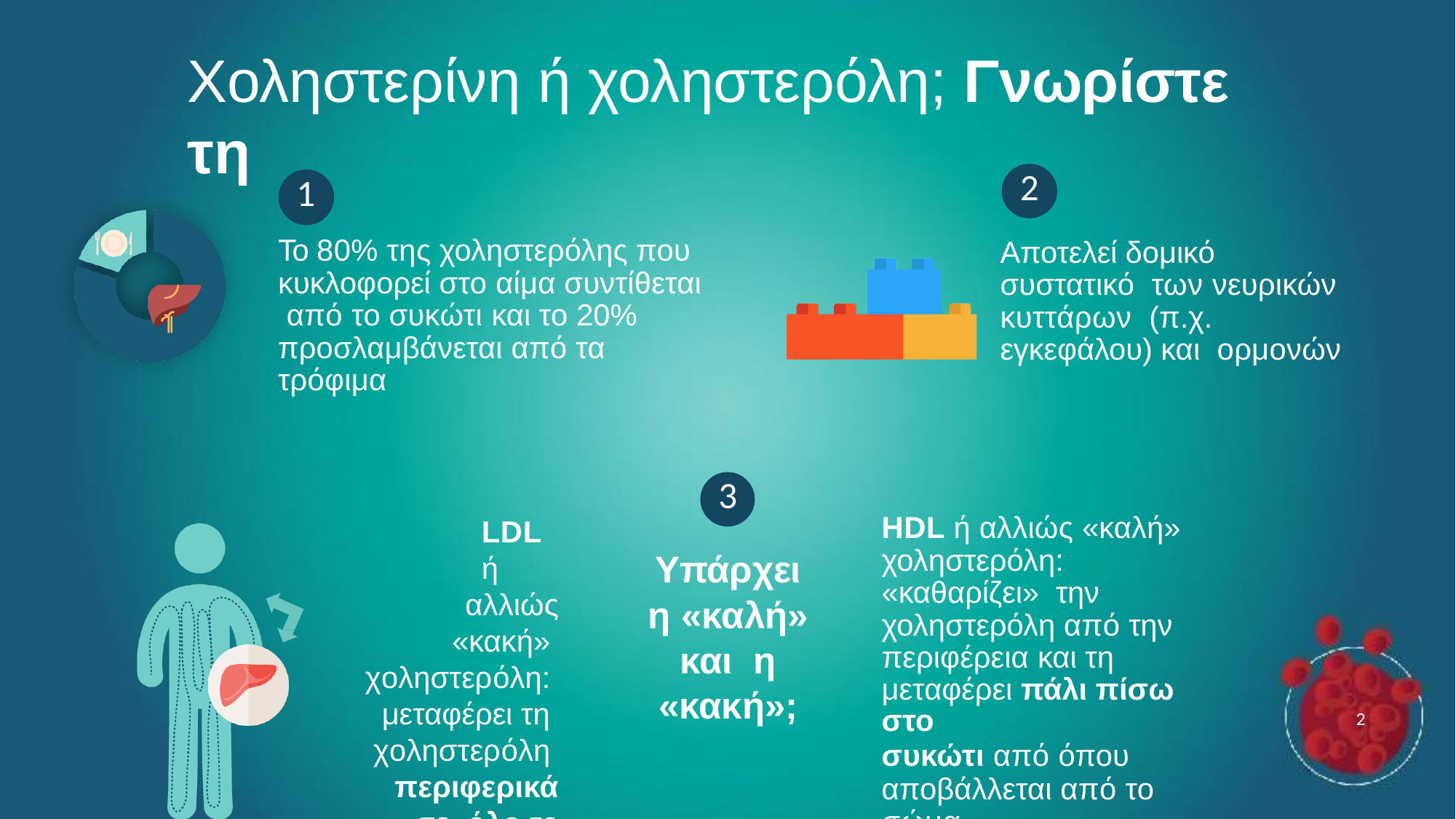

# Χοληστερίνη ή χοληστερόλη; Γνωρίστε τη
1
To 80% της χοληστερόλης που  κυκλοφορεί στο αίμα συντίθεται  από το συκώτι και το 20%  προσλαμβάνεται από τα τρόφιμα
2
Αποτελεί δομικό συστατικό  των νευρικών κυττάρων  (π.χ. εγκεφάλου) και  ορμονών

3

HDL ή αλλιώς «καλή»  χοληστερόλη: «καθαρίζει»  την χοληστερόλη από την  περιφέρεια και τη
μεταφέρει πάλι πίσω στο
συκώτι από όπου  αποβάλλεται από το σώμα
LDL ή
αλλιώς «κακή»  χοληστερόλη:  μεταφέρει τη  χοληστερόλη  περιφερικά σε  όλο το σώμα.

Υπάρχει
η «καλή» και  η «κακή»;

2